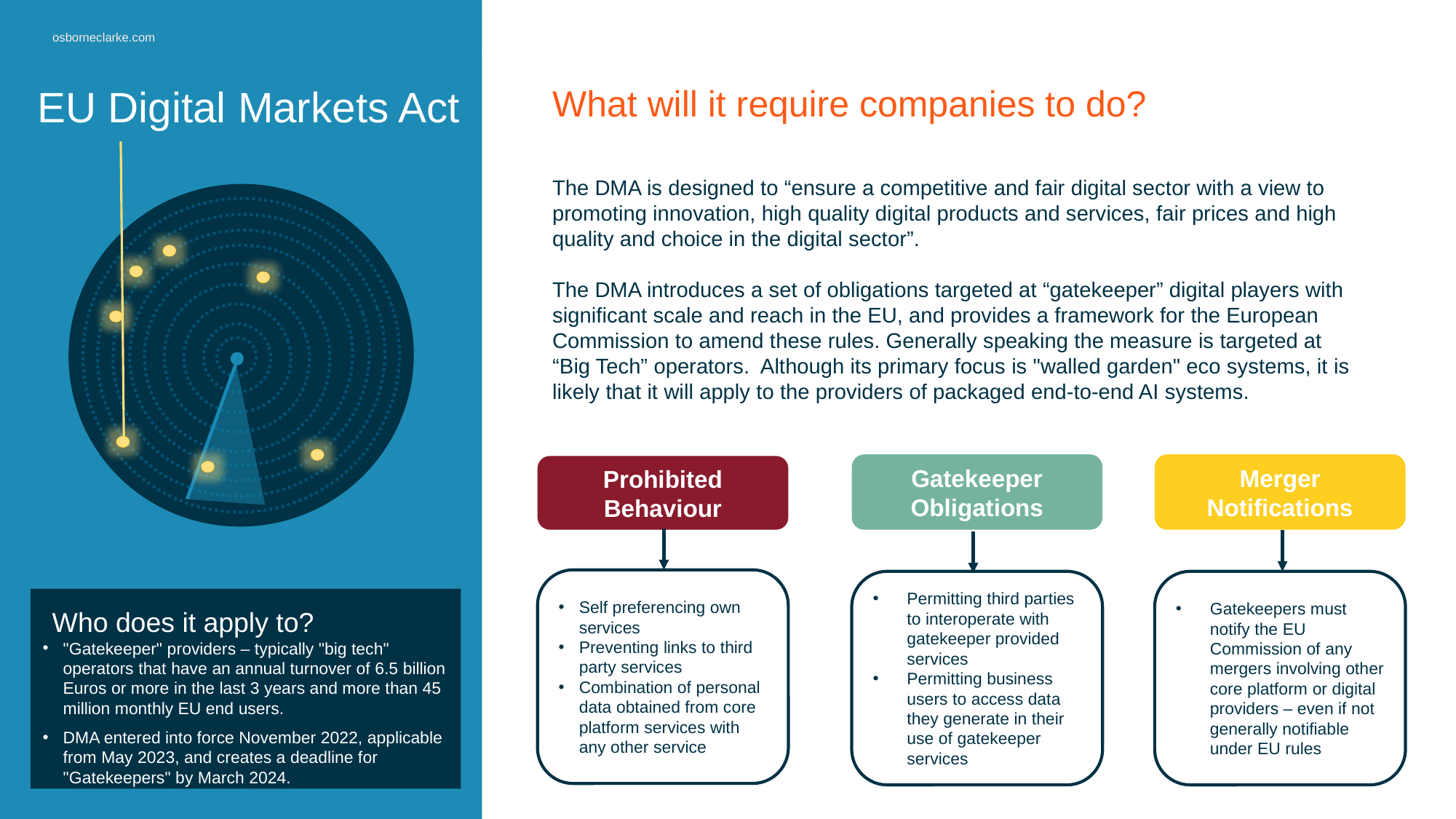

# EU Digital Markets Act
What will it require companies to do?
The DMA is designed to “ensure a competitive and fair digital sector with a view to promoting innovation, high quality digital products and services, fair prices and high quality and choice in the digital sector”.

The DMA introduces a set of obligations targeted at “gatekeeper” digital players with significant scale and reach in the EU, and provides a framework for the European Commission to amend these rules. Generally speaking the measure is targeted at
“Big Tech” operators.  Although its primary focus is "walled garden" eco systems, it is likely that it will apply to the providers of packaged end-to-end AI systems.

Merger Notifications
Gatekeeper Obligations
Prohibited Behaviour
Self preferencing own services
Preventing links to third party services
Combination of personal data obtained from core platform services with any other service
Permitting third parties to interoperate with gatekeeper provided services
Permitting business users to access data they generate in their use of gatekeeper services
Gatekeepers must notify the EU Commission of any mergers involving other core platform or digital providers – even if not generally notifiable under EU rules
Who does it apply to?
"Gatekeeper" providers – typically "big tech" operators that have an annual turnover of 6.5 billion Euros or more in the last 3 years and more than 45 million monthly EU end users.
DMA entered into force November 2022, applicable from May 2023, and creates a deadline for "Gatekeepers" by March 2024.